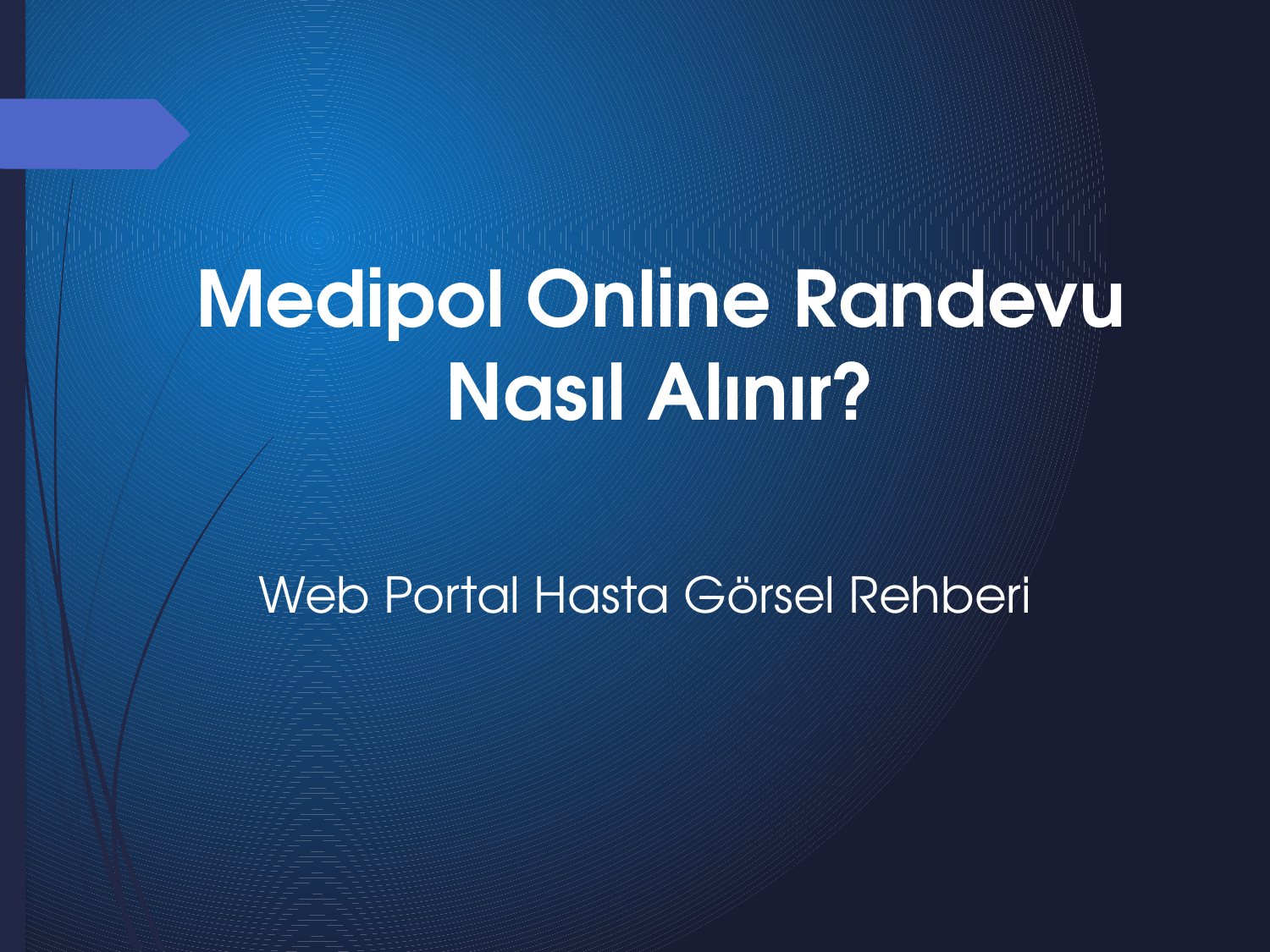

Medipol Online Randevu Nasıl Alınır?
Web Portal Hasta Görsel Rehberi